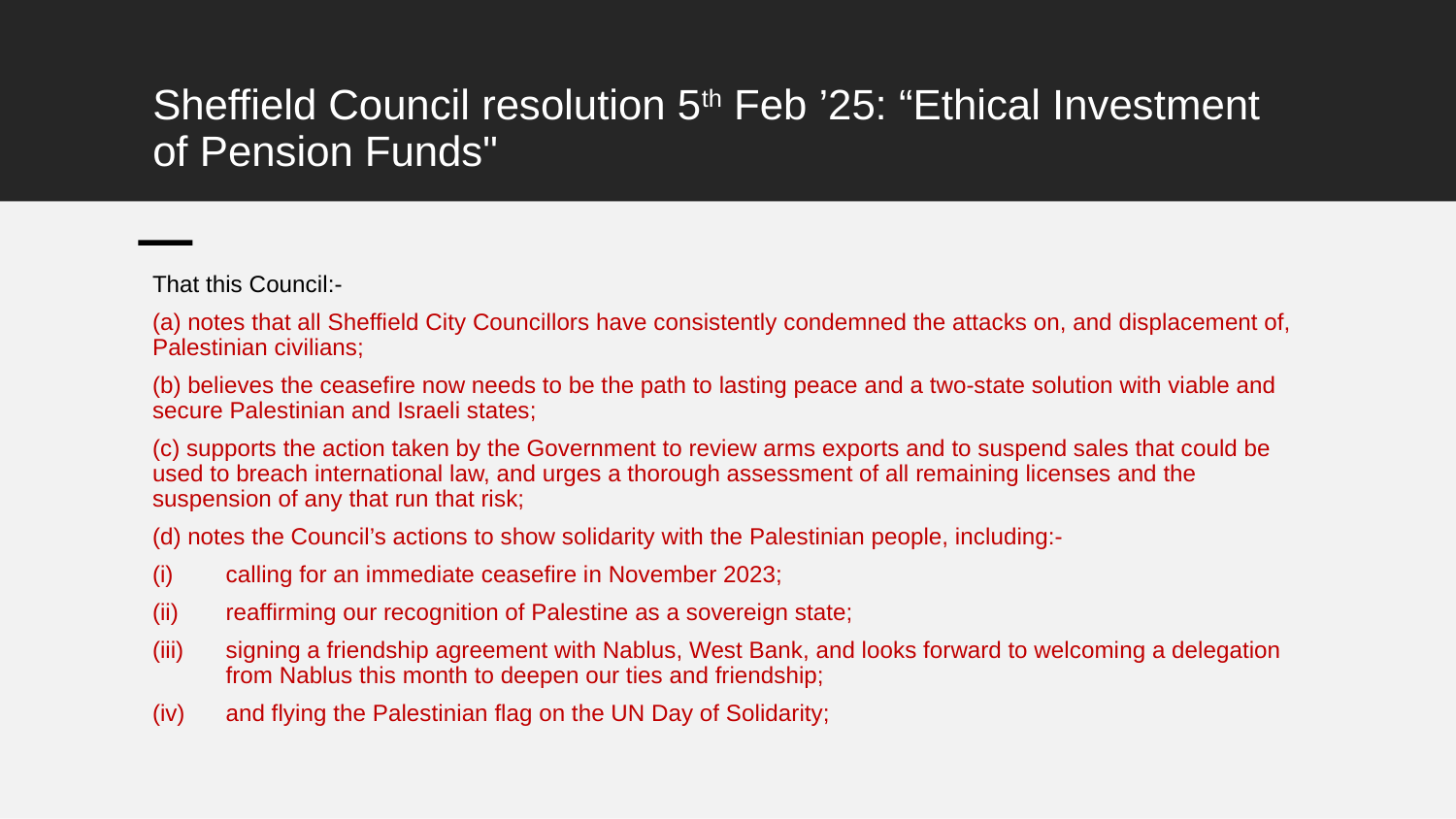

# Sheffield Council resolution 5th Feb ’25: “Ethical Investment of Pension Funds"

That this Council:-
(a) notes that all Sheffield City Councillors have consistently condemned the attacks on, and displacement of, Palestinian civilians;
(b) believes the ceasefire now needs to be the path to lasting peace and a two-state solution with viable and secure Palestinian and Israeli states;
(c) supports the action taken by the Government to review arms exports and to suspend sales that could be used to breach international law, and urges a thorough assessment of all remaining licenses and the suspension of any that run that risk;
(d) notes the Council’s actions to show solidarity with the Palestinian people, including:-
calling for an immediate ceasefire in November 2023;
reaffirming our recognition of Palestine as a sovereign state;
signing a friendship agreement with Nablus, West Bank, and looks forward to welcoming a delegation from Nablus this month to deepen our ties and friendship;
and flying the Palestinian flag on the UN Day of Solidarity;